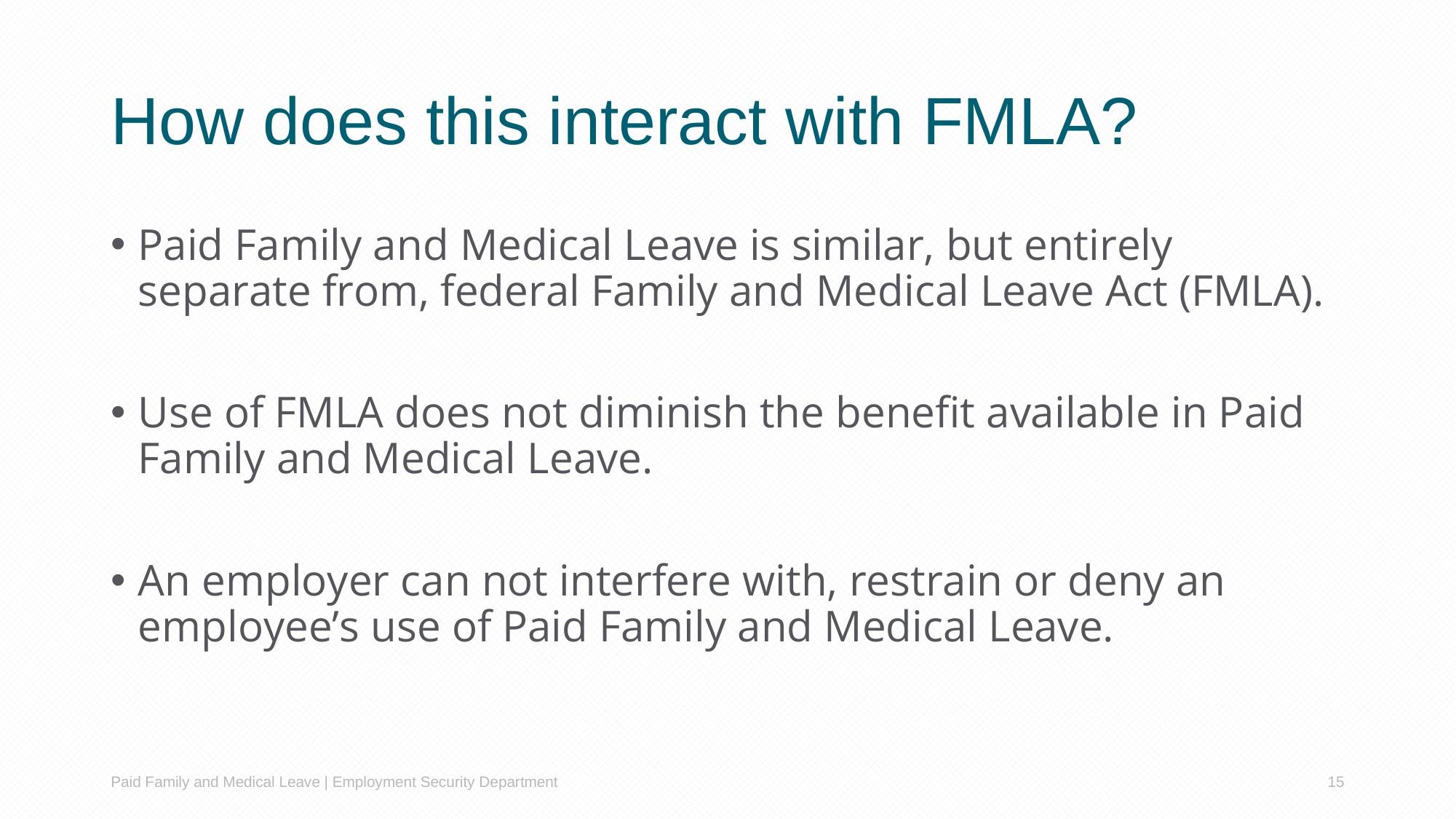

# How does this interact with FMLA?
Paid Family and Medical Leave is similar, but entirely separate from, federal Family and Medical Leave Act (FMLA).

Use of FMLA does not diminish the benefit available in Paid Family and Medical Leave.

An employer can not interfere with, restrain or deny an employee’s use of Paid Family and Medical Leave.
Paid Family and Medical Leave | Employment Security Department
15